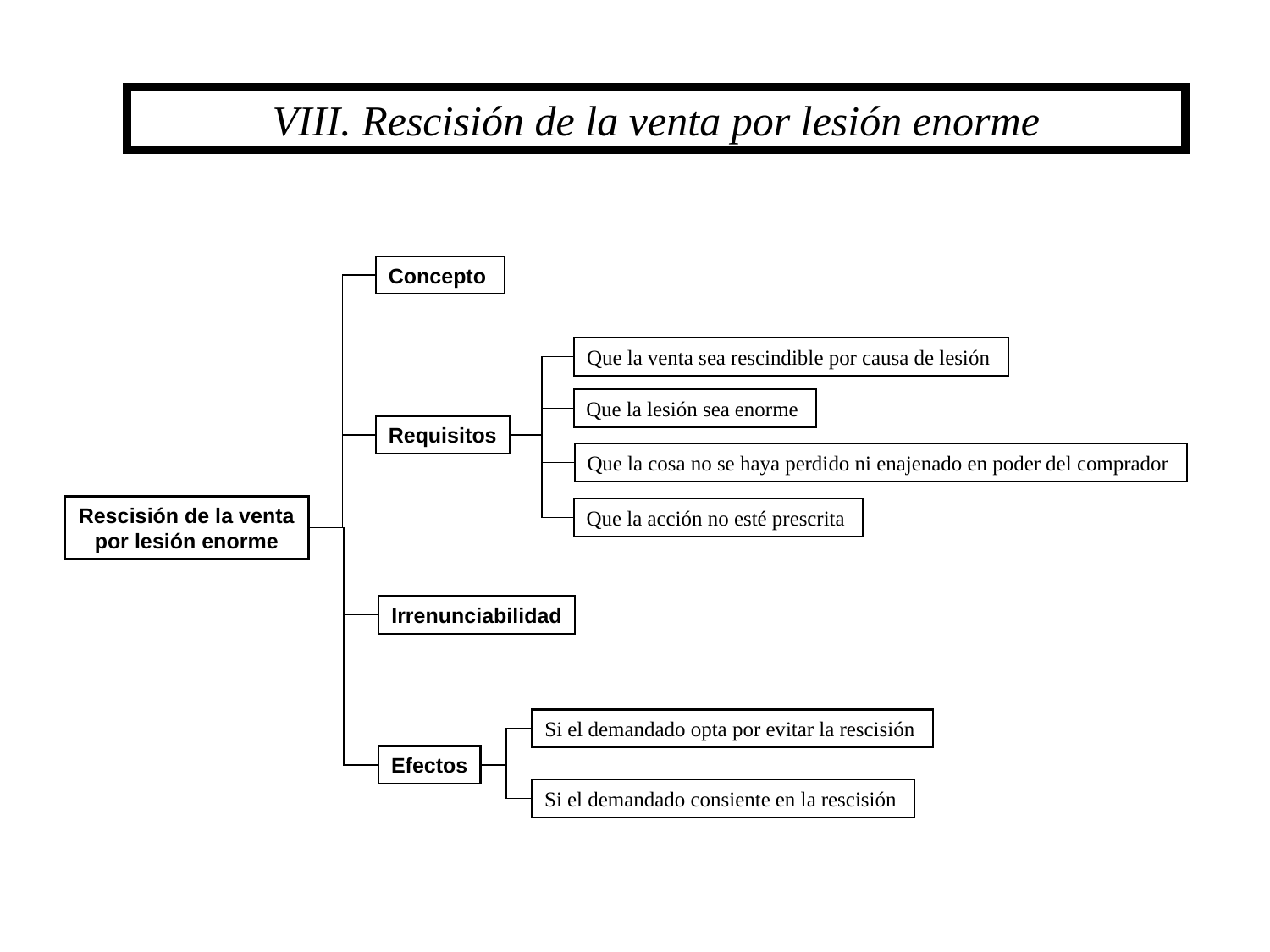

VIII. Rescisión de la venta por lesión enorme
Concepto
Que la venta sea rescindible por causa de lesión
Que la lesión sea enorme
Requisitos
Que la cosa no se haya perdido ni enajenado en poder del comprador
Rescisión de la venta por lesión enorme
Que la acción no esté prescrita
Irrenunciabilidad
Si el demandado opta por evitar la rescisión
Efectos
Si el demandado consiente en la rescisión
33